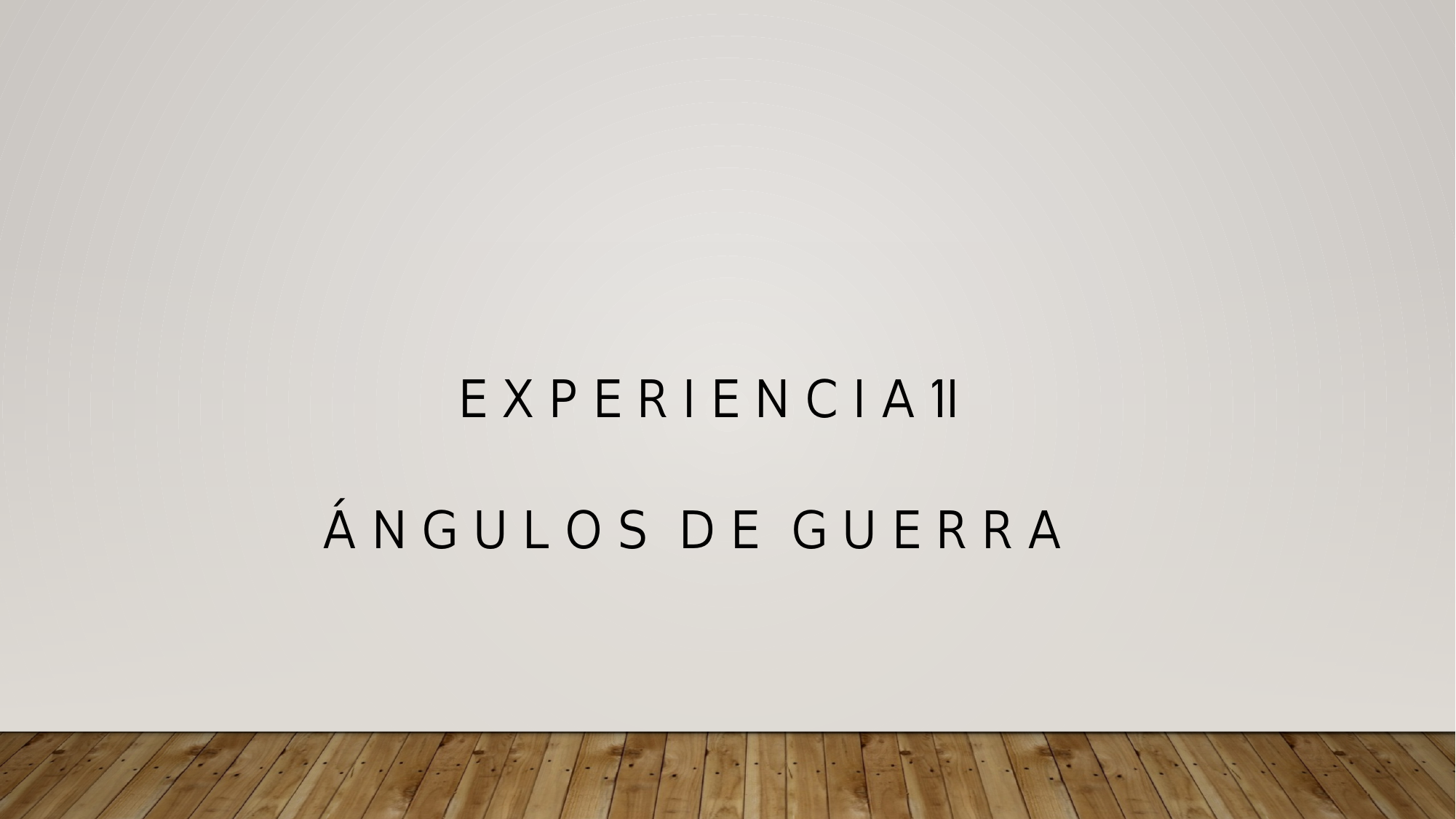

E X P E R I E N C I A 1I

Á N G U L O S  D E  G U E R R A